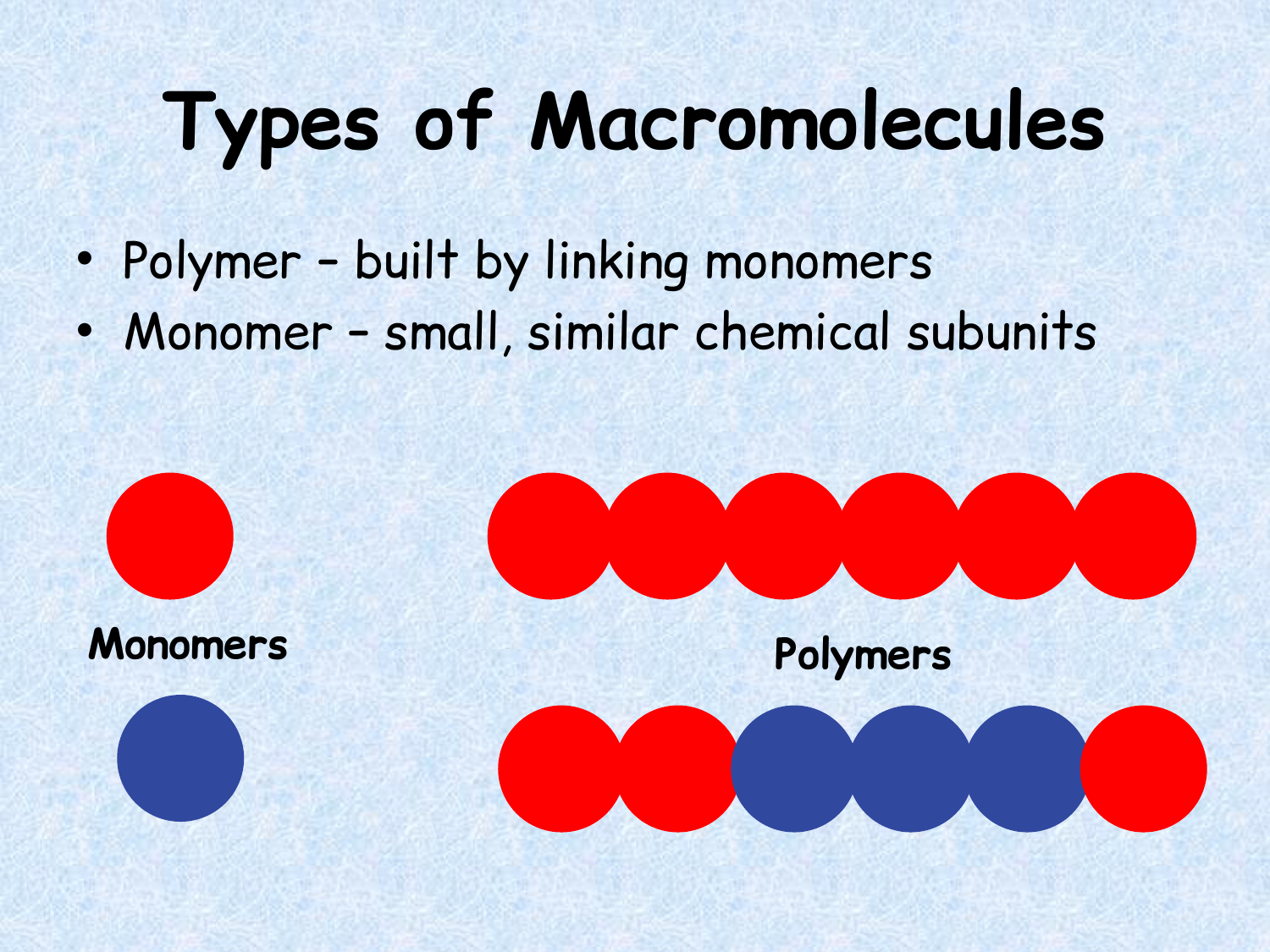

Types of Macromolecules
Polymer – built by linking monomers
Monomer – small, similar chemical subunits

Monomers
Polymers